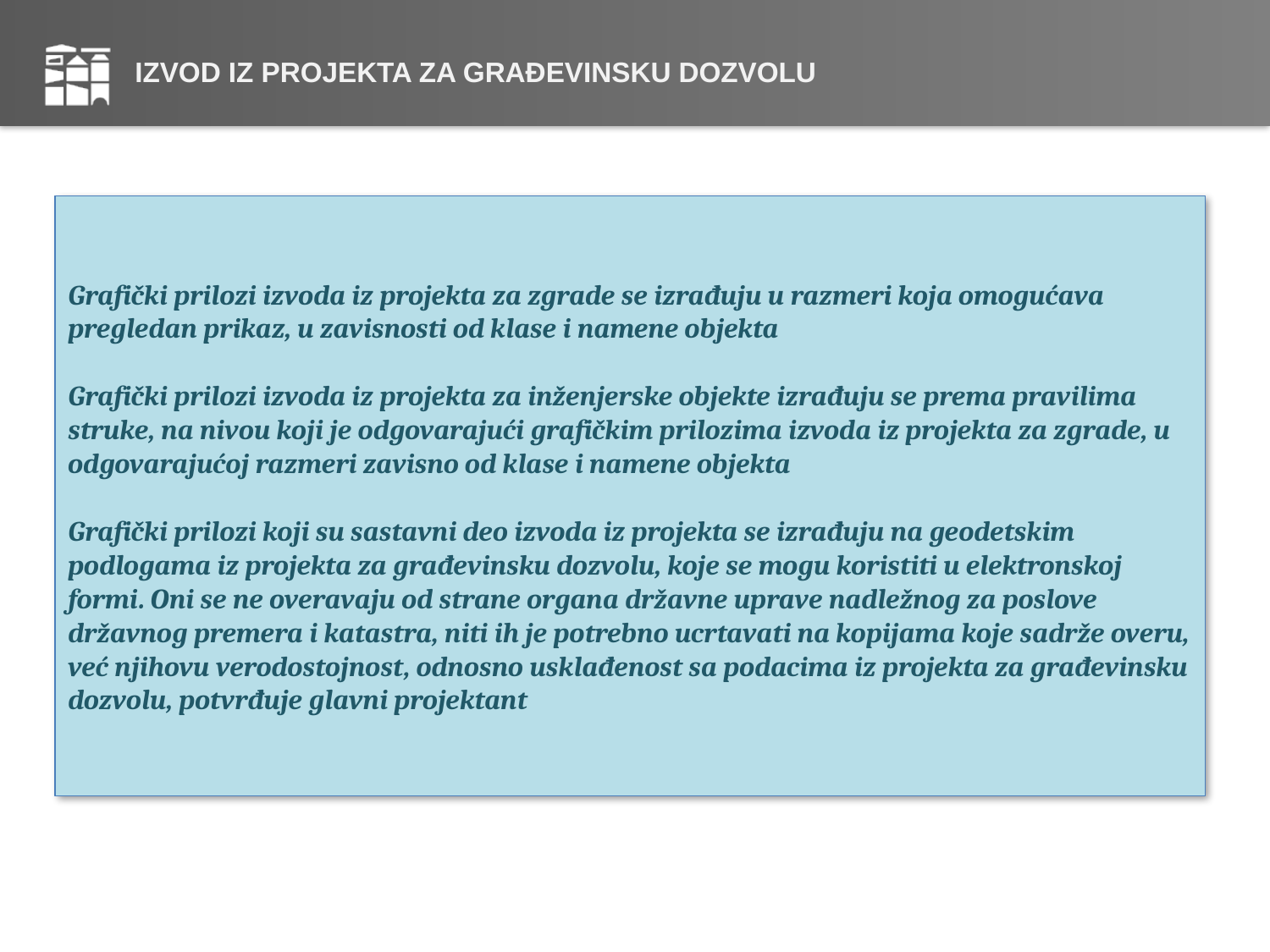

# IZVOD IZ PROJEKTA ZA GRAĐEVINSKU DOZVOLU
Grafički prilozi izvoda iz projekta za zgrade se izrađuju u razmeri koja omogućava pregledan prikaz, u zavisnosti od klase i namene objekta

Grafički prilozi izvoda iz projekta za inženjerske objekte izrađuju se prema pravilima struke, na nivou koji je odgovarajući grafičkim prilozima izvoda iz projekta za zgrade, u odgovarajućoj razmeri zavisno od klase i namene objekta

Grafički prilozi koji su sastavni deo izvoda iz projekta se izrađuju na geodetskim podlogama iz projekta za građevinsku dozvolu, koje se mogu koristiti u elektronskoj formi. Oni se ne overavaju od strane organa državne uprave nadležnog za poslove državnog premera i katastra, niti ih je potrebno ucrtavati na kopijama koje sadrže overu, već njihovu verodostojnost, odnosno usklađenost sa podacima iz projekta za građevinsku dozvolu, potvrđuje glavni projektant